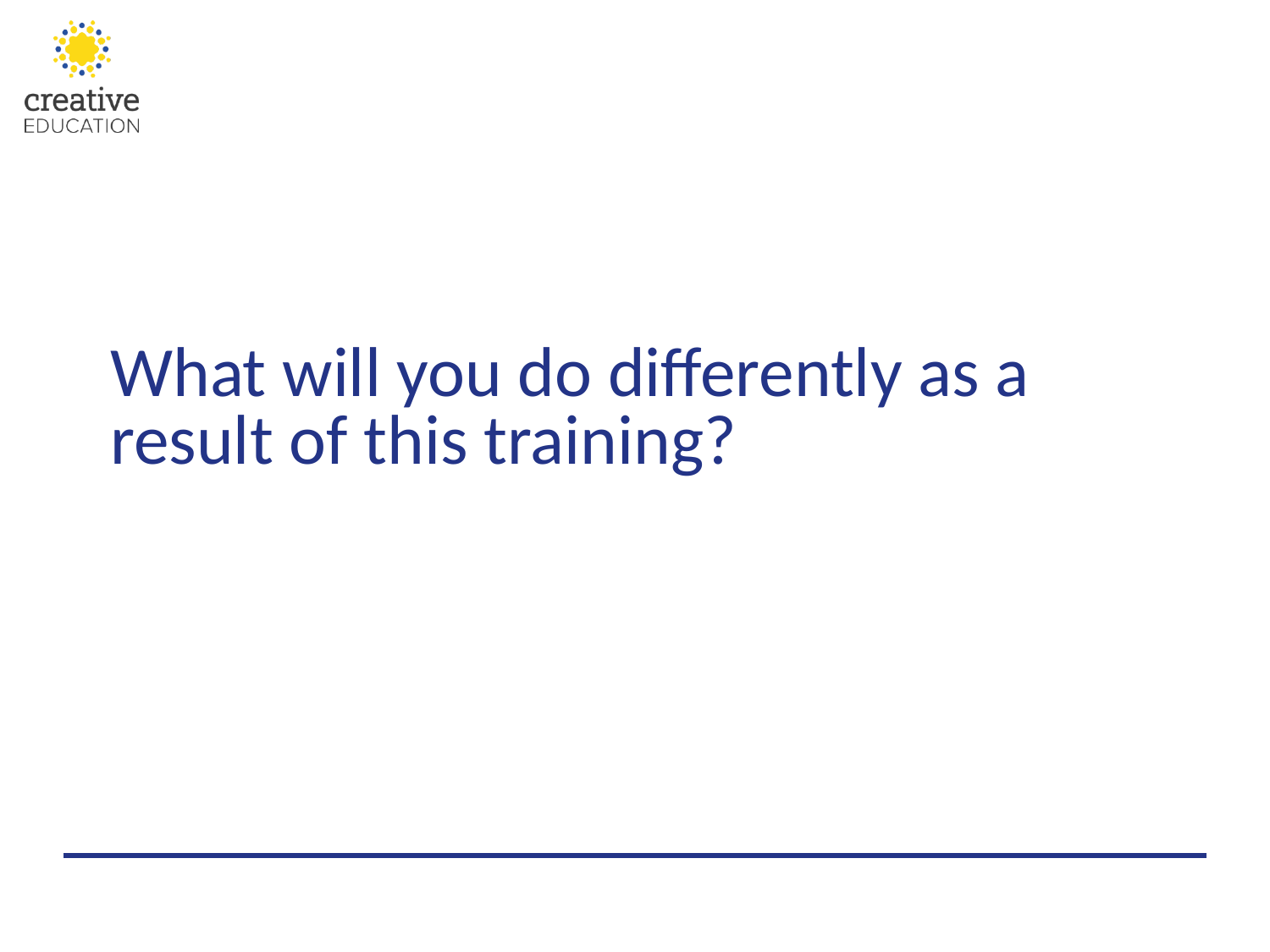

What will you do differently as a result of this training?